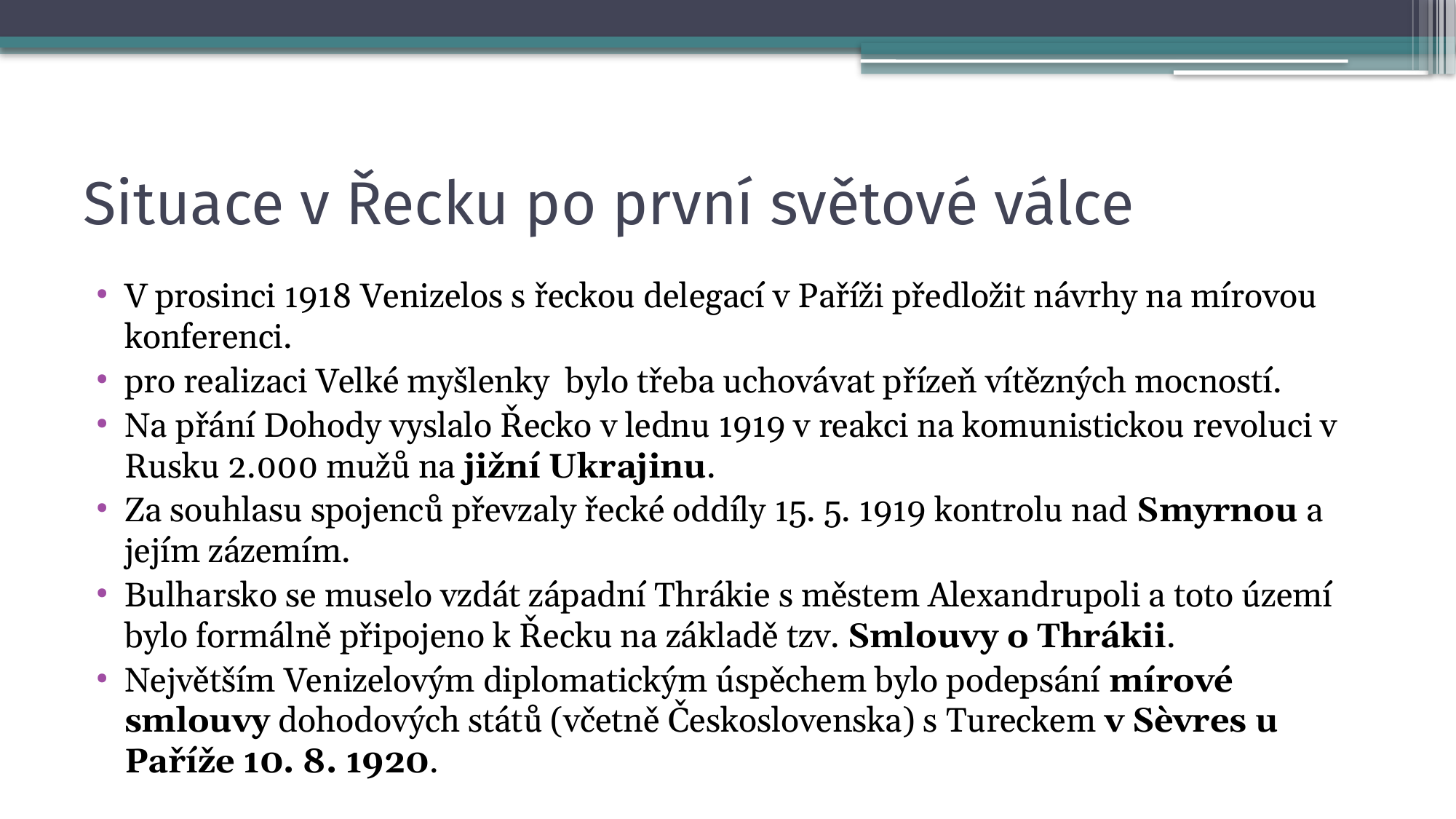

# Situace v Řecku po první světové válce
V prosinci 1918 Venizelos s řeckou delegací v Paříži předložit návrhy na mírovou konferenci.
pro realizaci Velké myšlenky  bylo třeba uchovávat přízeň vítězných mocností.
Na přání Dohody vyslalo Řecko v lednu 1919 v reakci na komunistickou revoluci v Rusku 2.000 mužů na jižní Ukrajinu.
Za souhlasu spojenců převzaly řecké oddíly 15. 5. 1919 kontrolu nad Smyrnou a jejím zázemím.
Bulharsko se muselo vzdát západní Thrákie s městem Alexandrupoli a toto území bylo formálně připojeno k Řecku na základě tzv. Smlouvy o Thrákii.
Největším Venizelovým diplomatickým úspěchem bylo podepsání mírové smlouvy dohodových států (včetně Československa) s Tureckem v Sèvres u Paříže 10. 8. 1920.